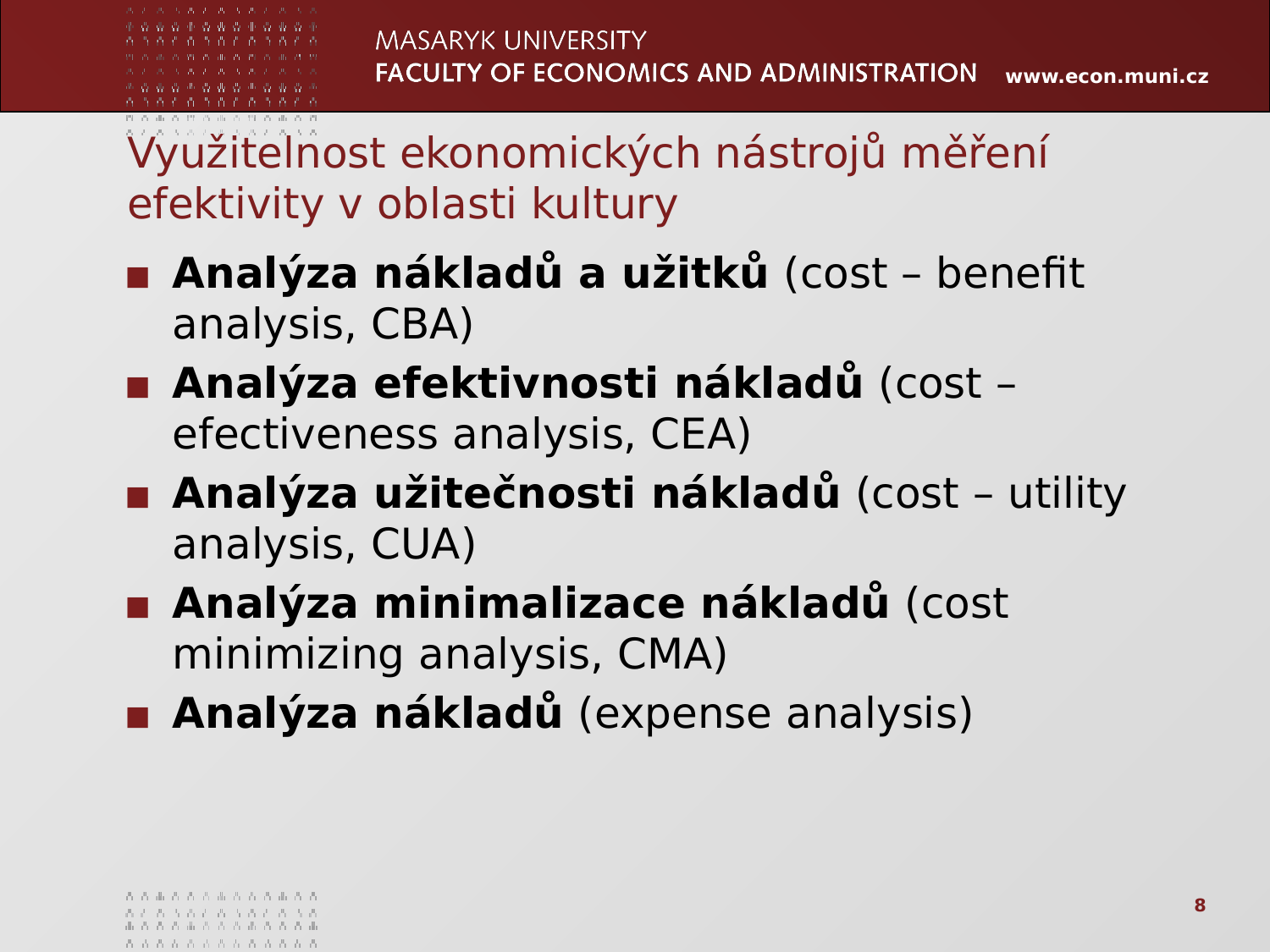

# Využitelnost ekonomických nástrojů měření efektivity v oblasti kultury
Analýza nákladů a užitků (cost – benefit analysis, CBA)
Analýza efektivnosti nákladů (cost – efectiveness analysis, CEA)
Analýza užitečnosti nákladů (cost – utility analysis, CUA)
Analýza minimalizace nákladů (cost minimizing analysis, CMA)
Analýza nákladů (expense analysis)

8